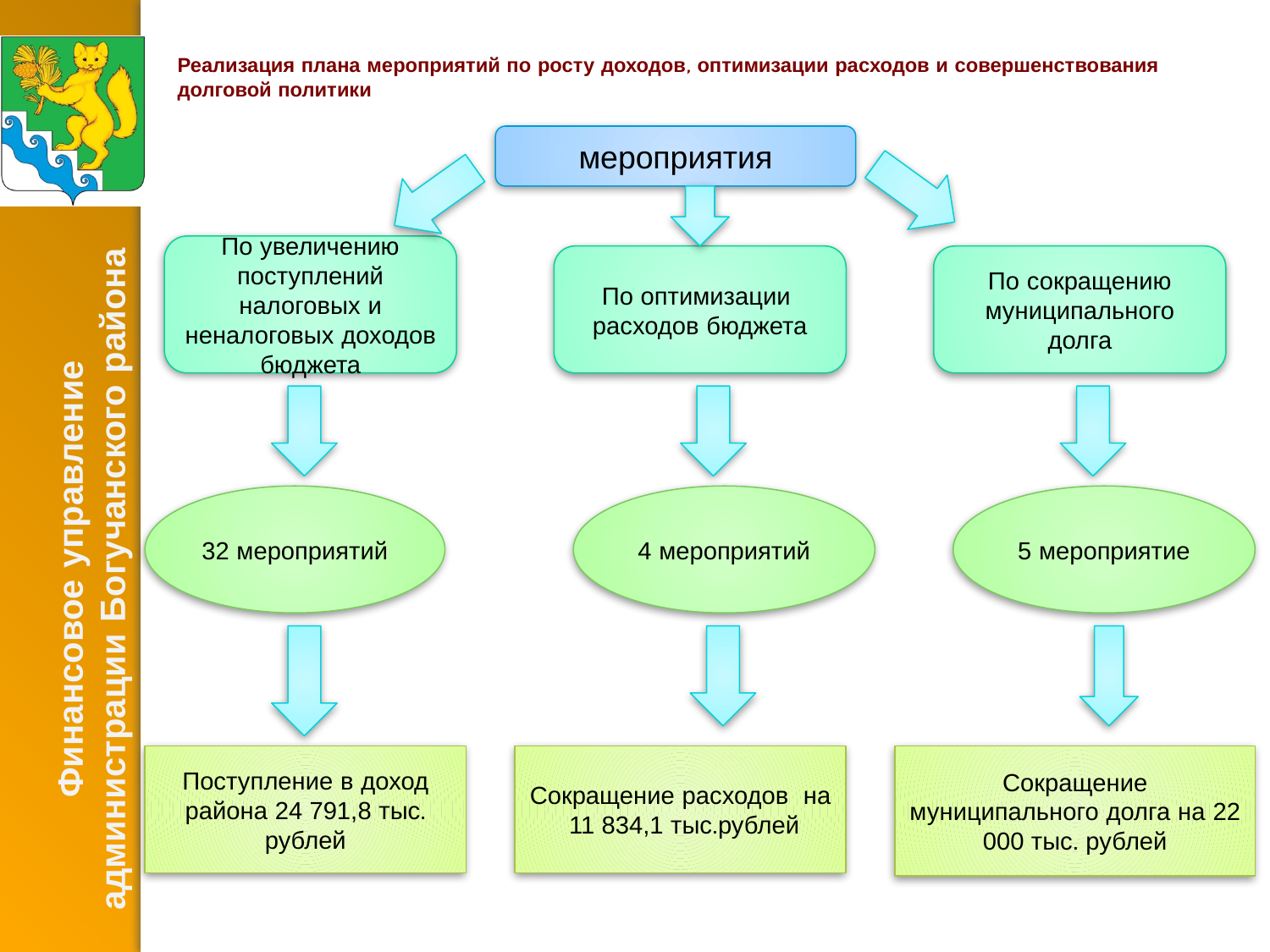

# Реализация плана мероприятий по росту доходов, оптимизации расходов и совершенствования долговой политики
мероприятия

По увеличению поступлений налоговых и неналоговых доходов бюджета
По оптимизации  расходов бюджета
По сокращению муниципального долга

32 мероприятий
4 мероприятий
5 мероприятие

Поступление в доход района 24 791,8 тыс. рублей
Сокращение расходов  на  11 834,1 тыс.рублей
Сокращение муниципального долга на 22 000 тыс. рублей